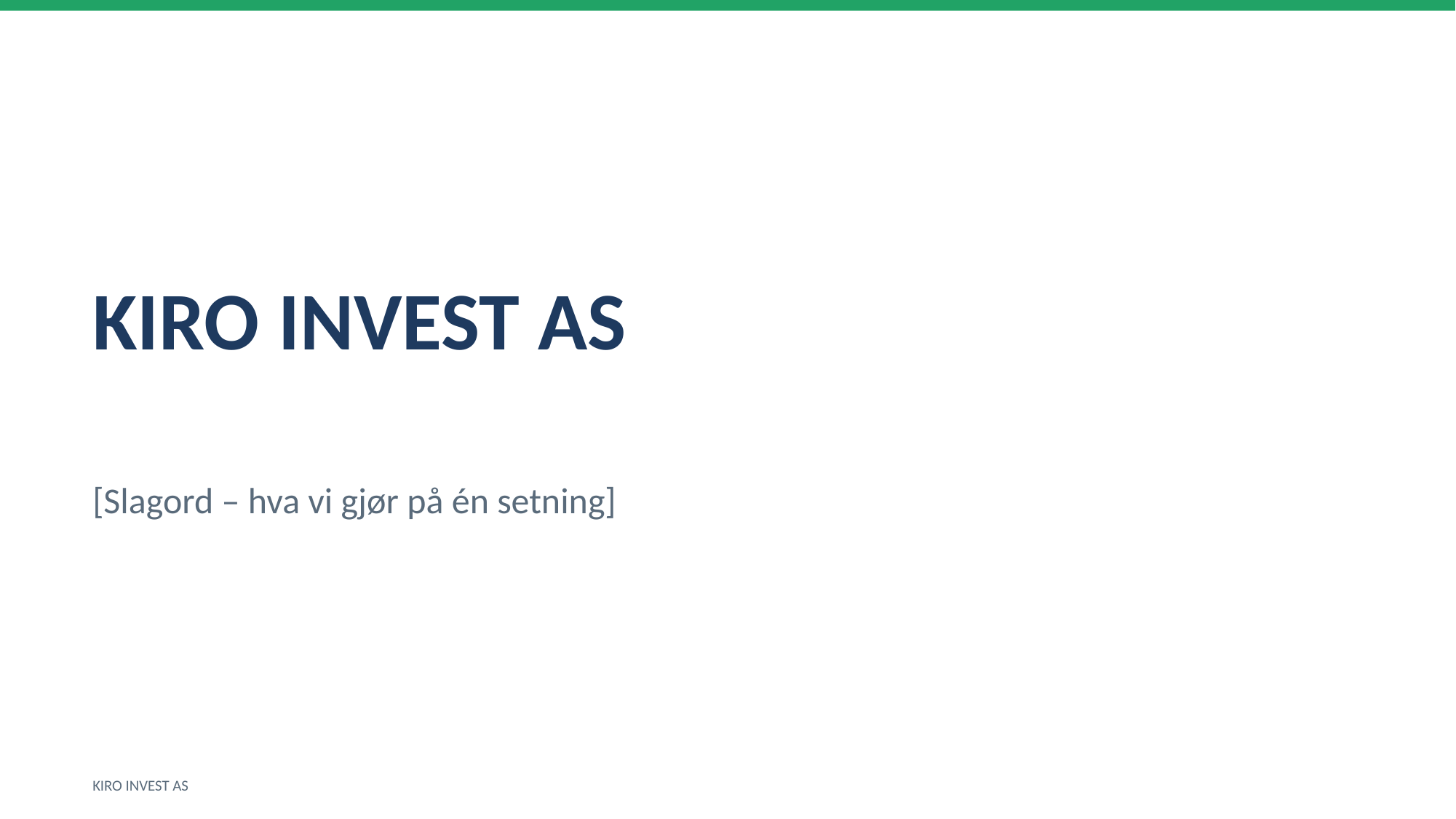

KIRO INVEST AS
[Slagord – hva vi gjør på én setning]
KIRO INVEST AS